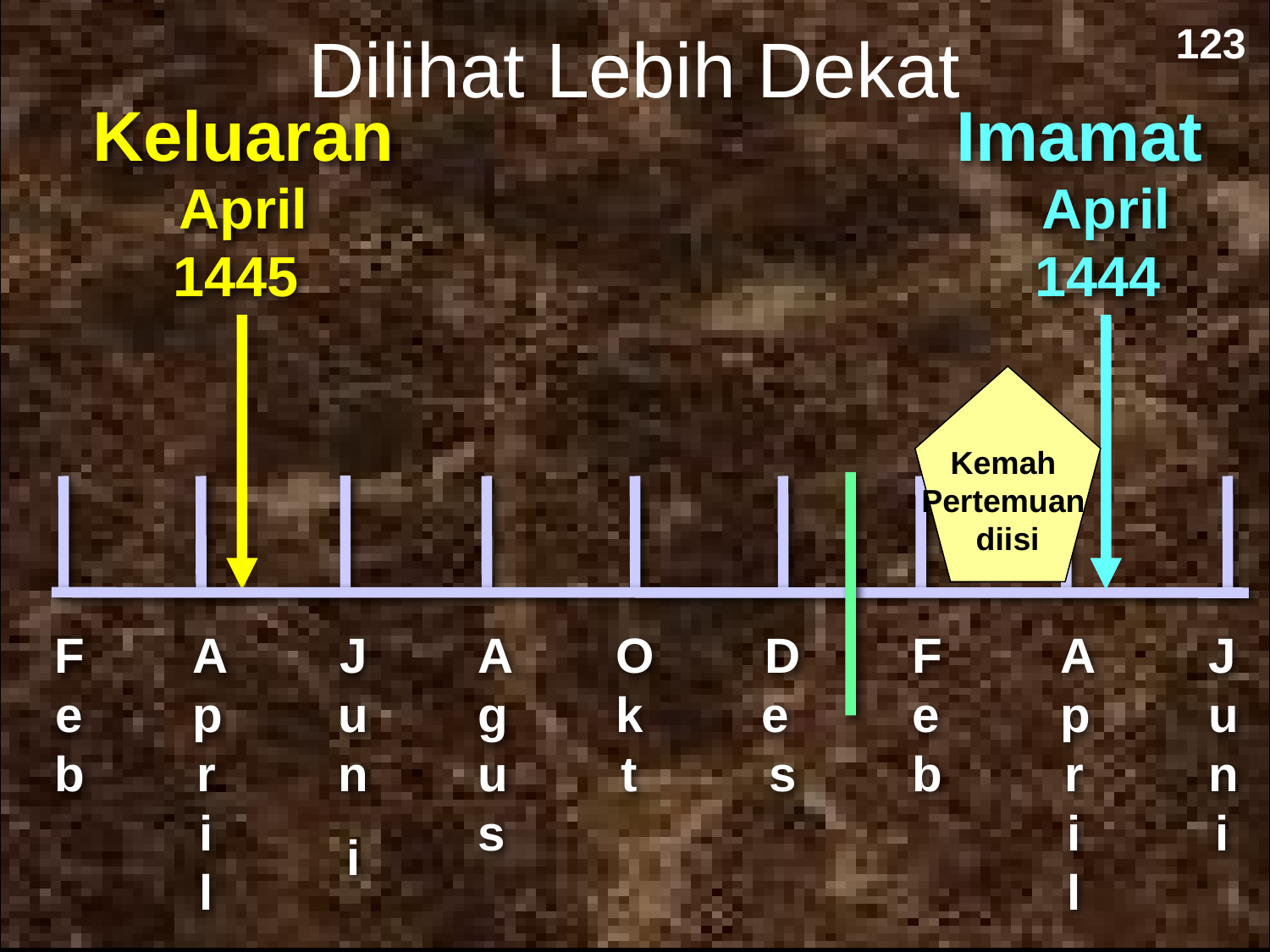

Dilihat Lebih Dekat
123
Keluaran
Imamat
April 1445
April 1444

Kemah
Pertemuan
diisi

Feb
Apri l
Jun
i
Agus
Okt
D e  s
Feb
Apri l
Juni